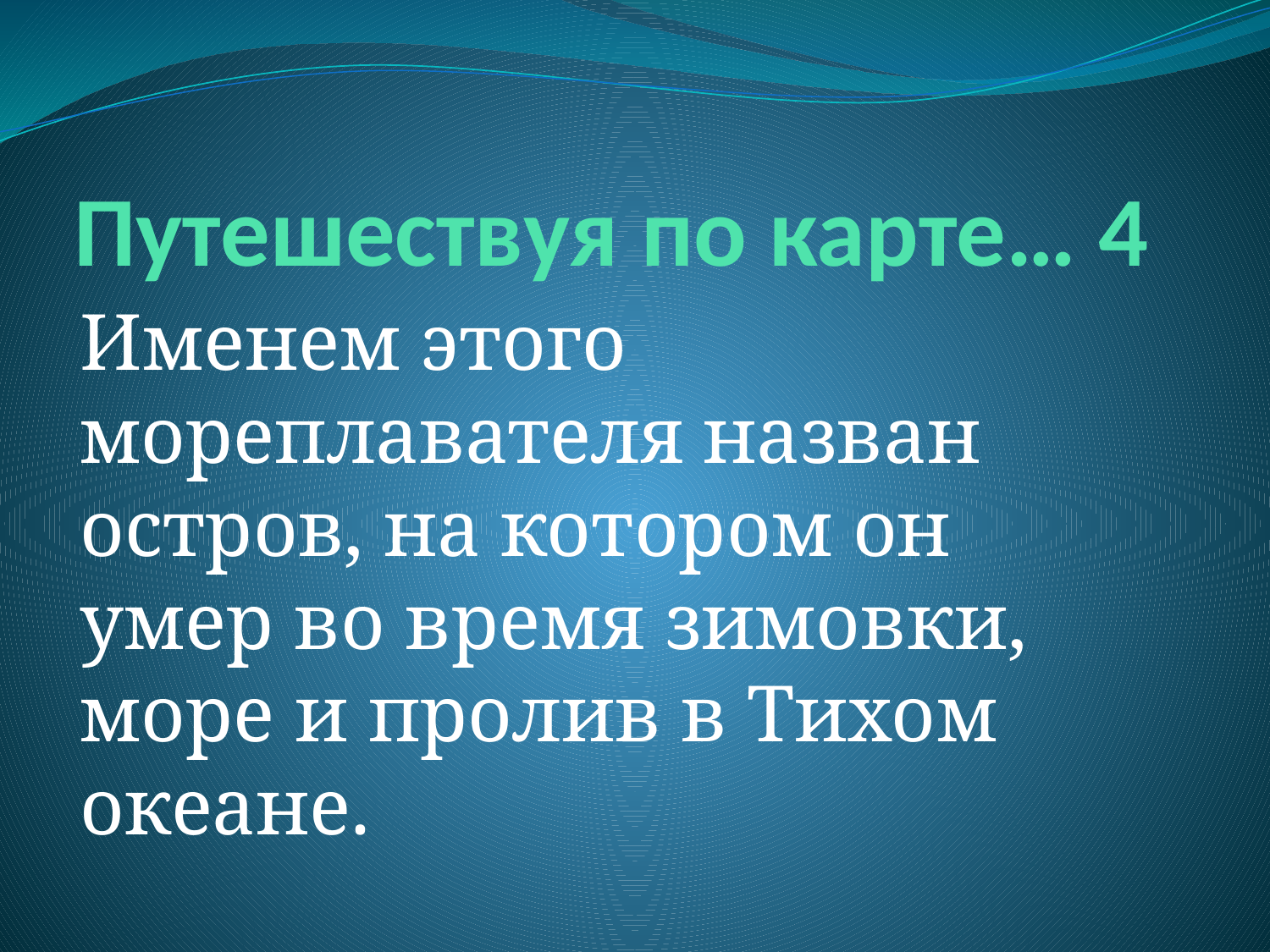

# Путешествуя по карте… 4
Именем этого мореплавателя назван остров, на котором он умер во время зимовки, море и пролив в Тихом океане.